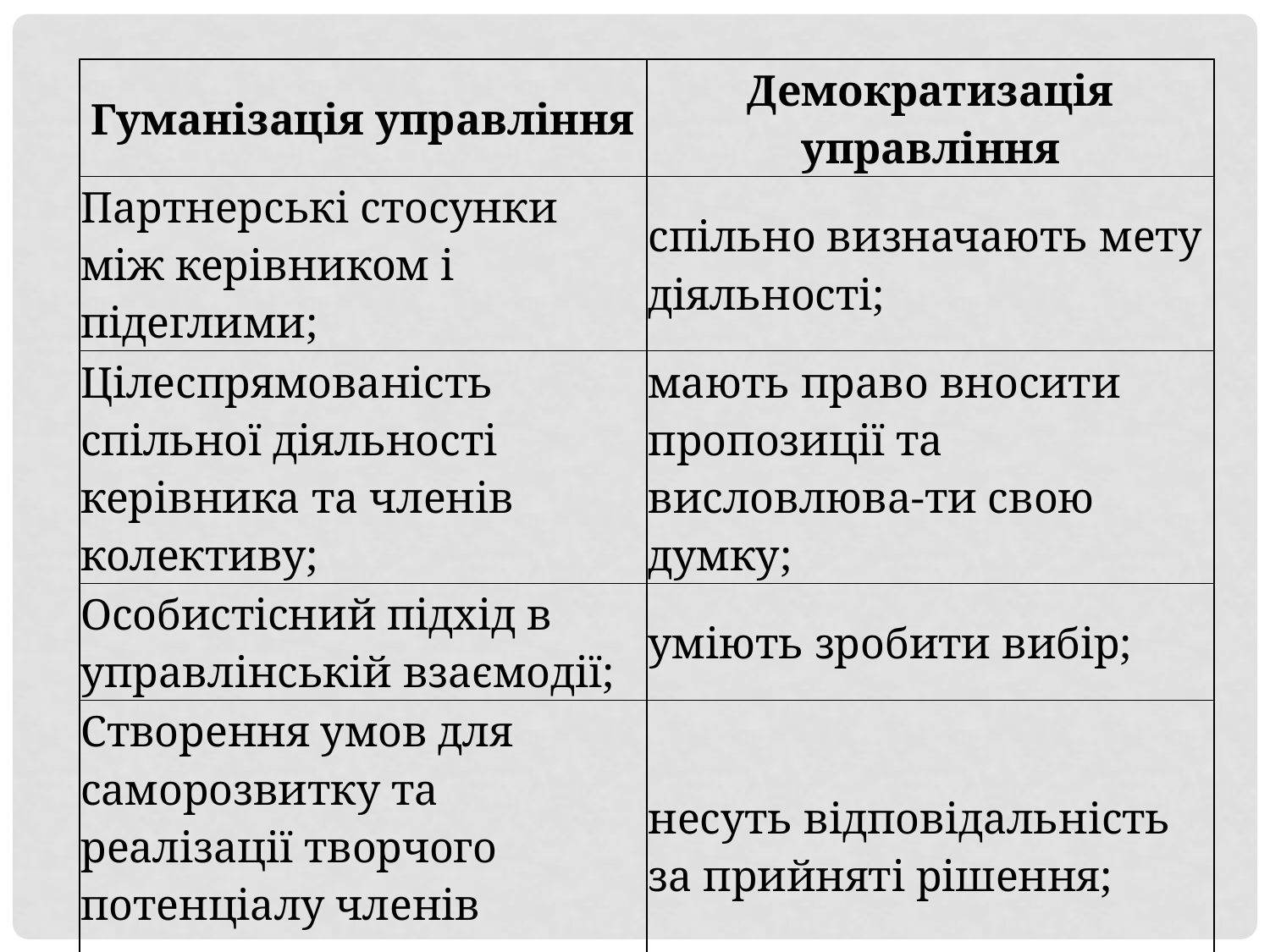

| Гуманізація управління | Демократизація управління |
| --- | --- |
| Партнерські стосунки між керівником і підеглими; | спільно визначають мету діяльності; |
| Цілеспрямованість спільної діяльності керівника та членів колективу; | мають право вносити пропозиції та висловлюва-ти свою думку; |
| Особистісний підхід в управлінській взаємодії; | уміють зробити вибір; |
| Створення умов для саморозвитку та реалізації творчого потенціалу членів колективу. | несуть відповідальність за прийняті рішення; |
|  | здійснюють пошук новаторських ідей; запрова-джують інноваційні підходи. |